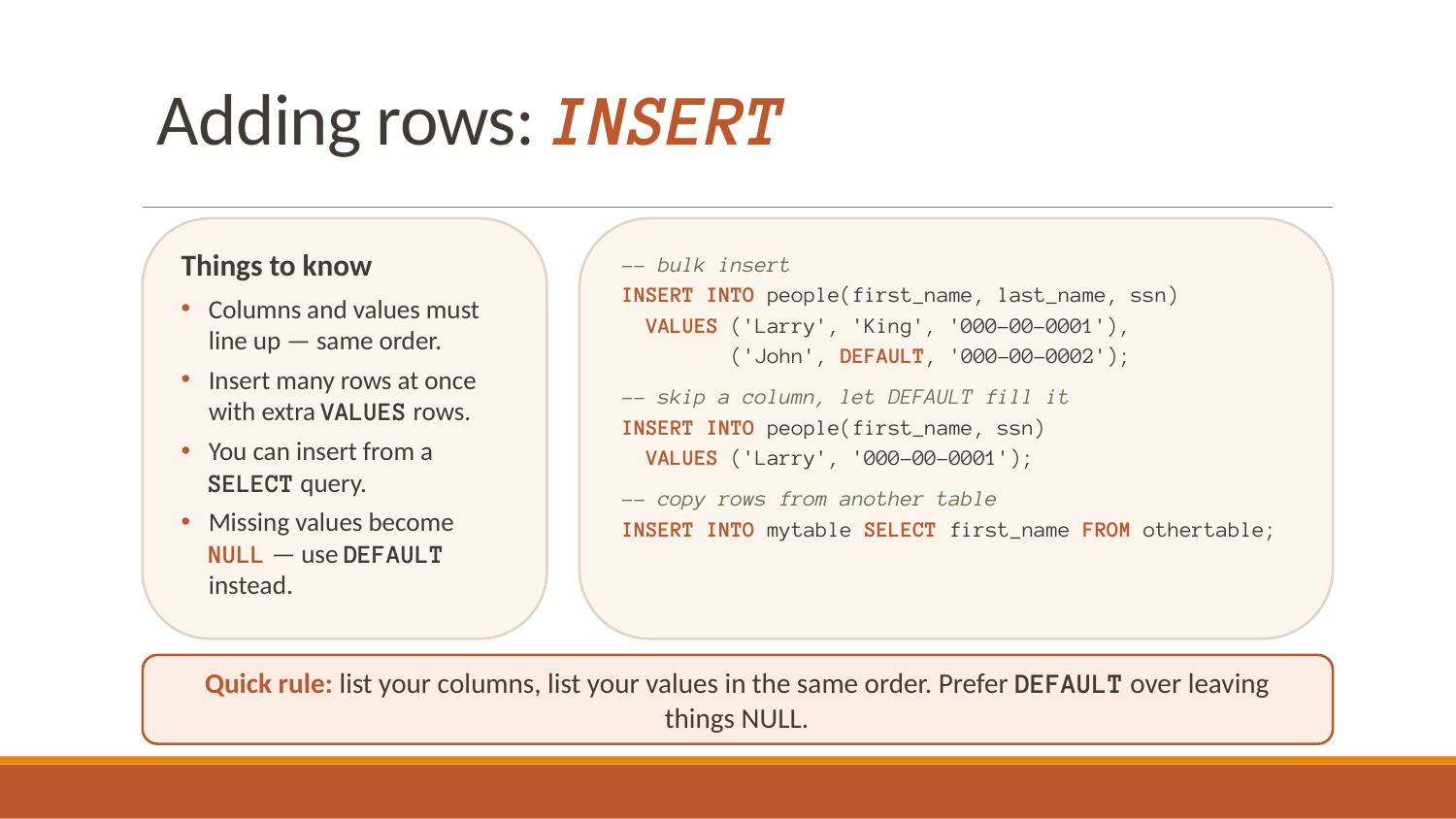

# Adding rows: INSERT

Things to know
Columns and values must line up — same order.
Insert many rows at once with extra VALUES rows.
You can insert from a SELECT query.
Missing values become NULL — use DEFAULT instead.
-- bulk insert
INSERT INTO people(first_name, last_name, ssn)
  VALUES ('Larry', 'King', '000-00-0001'),
         ('John', DEFAULT, '000-00-0002');
-- skip a column, let DEFAULT fill it
INSERT INTO people(first_name, ssn)
  VALUES ('Larry', '000-00-0001');
-- copy rows from another table
INSERT INTO mytable SELECT first_name FROM othertable;

Quick rule: list your columns, list your values in the same order. Prefer DEFAULT over leaving things NULL.